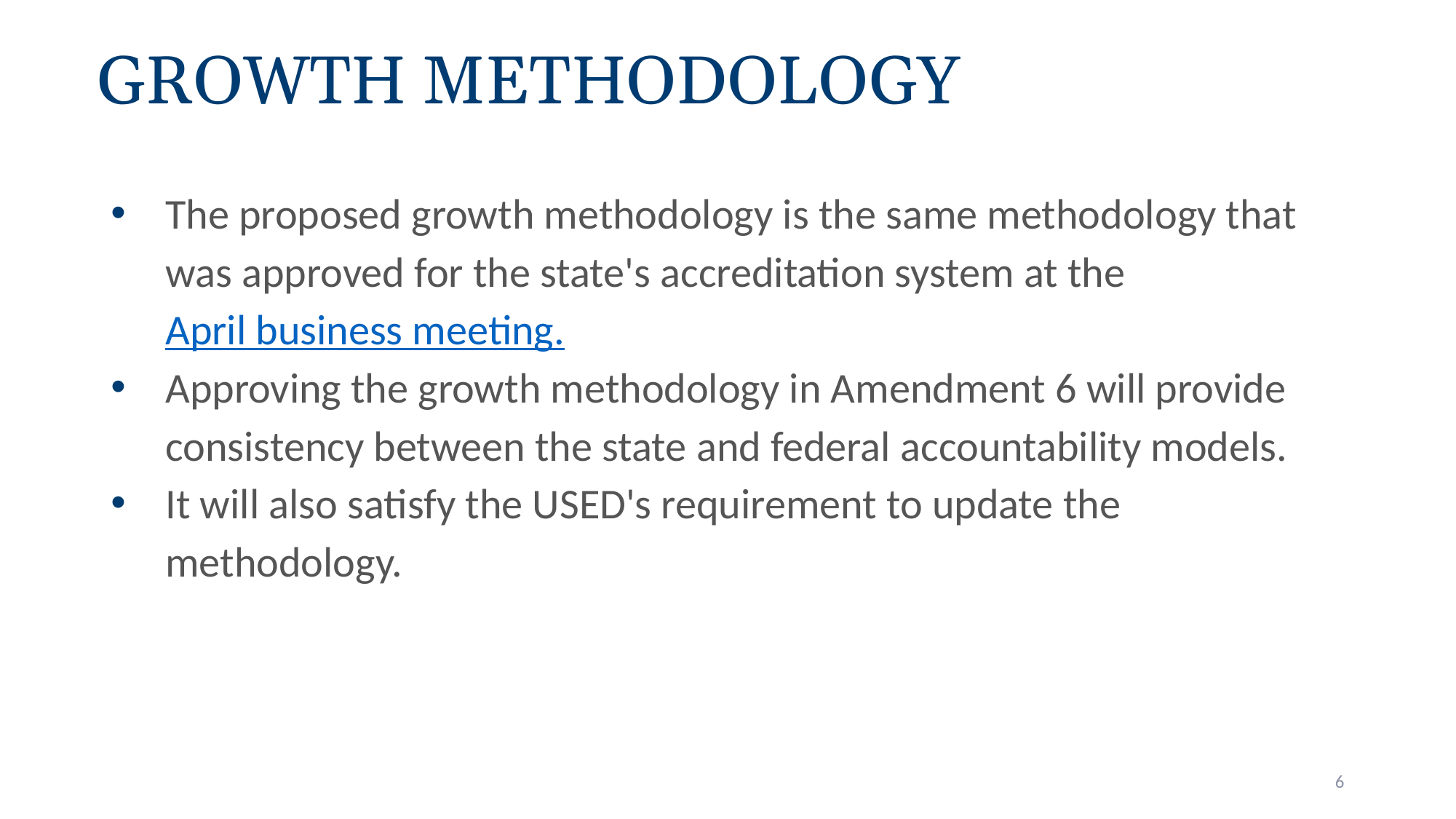

# Growth Methodology
The proposed growth methodology is the same methodology that was approved for the state's accreditation system at the April business meeting.
Approving the growth methodology in Amendment 6 will provide consistency between the state and federal accountability models.
It will also satisfy the USED's requirement to update the methodology.
6